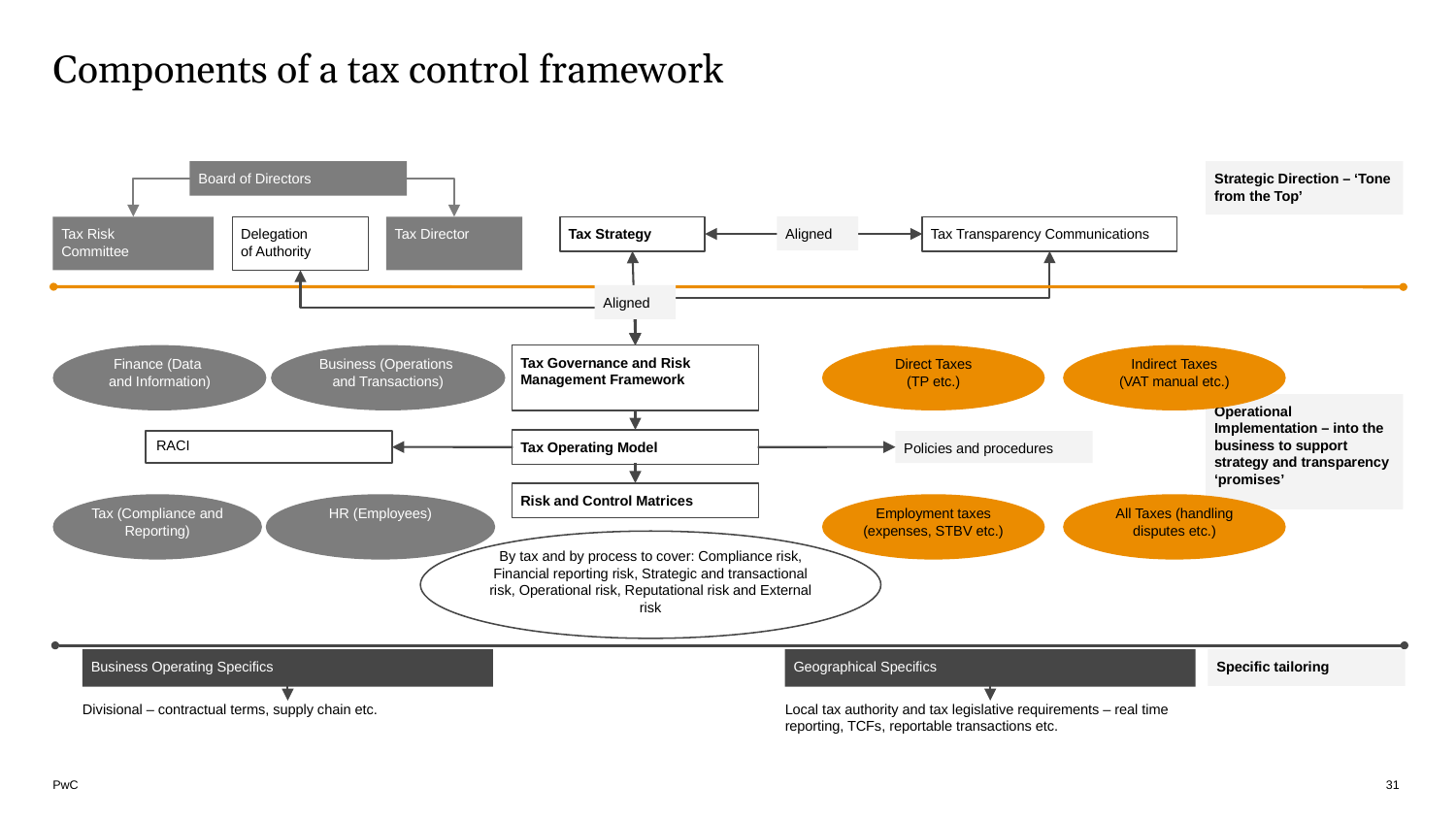

# Components of a tax control framework
Board of Directors
Strategic Direction – ‘Tone from the Top’
Tax Strategy
Aligned
Tax Transparency Communications
Tax Risk
Committee
Delegation
of Authority
Tax Director
Aligned
Finance (Data
and Information)
Business (Operations
and Transactions)
Direct Taxes
(TP etc.)
Indirect Taxes
(VAT manual etc.)
Tax Governance and Risk Management Framework
Operational Implementation – into the business to support strategy and transparency ‘promises’
Tax Operating Model
RACI
Policies and procedures
Risk and Control Matrices
Tax (Compliance and Reporting)
HR (Employees)
Employment taxes (expenses, STBV etc.)
All Taxes (handling disputes etc.)
By tax and by process to cover: Compliance risk, Financial reporting risk, Strategic and transactional risk, Operational risk, Reputational risk and External risk
Specific tailoring
Business Operating Specifics
Geographical Specifics
Divisional – contractual terms, supply chain etc.
Local tax authority and tax legislative requirements – real time reporting, TCFs, reportable transactions etc.